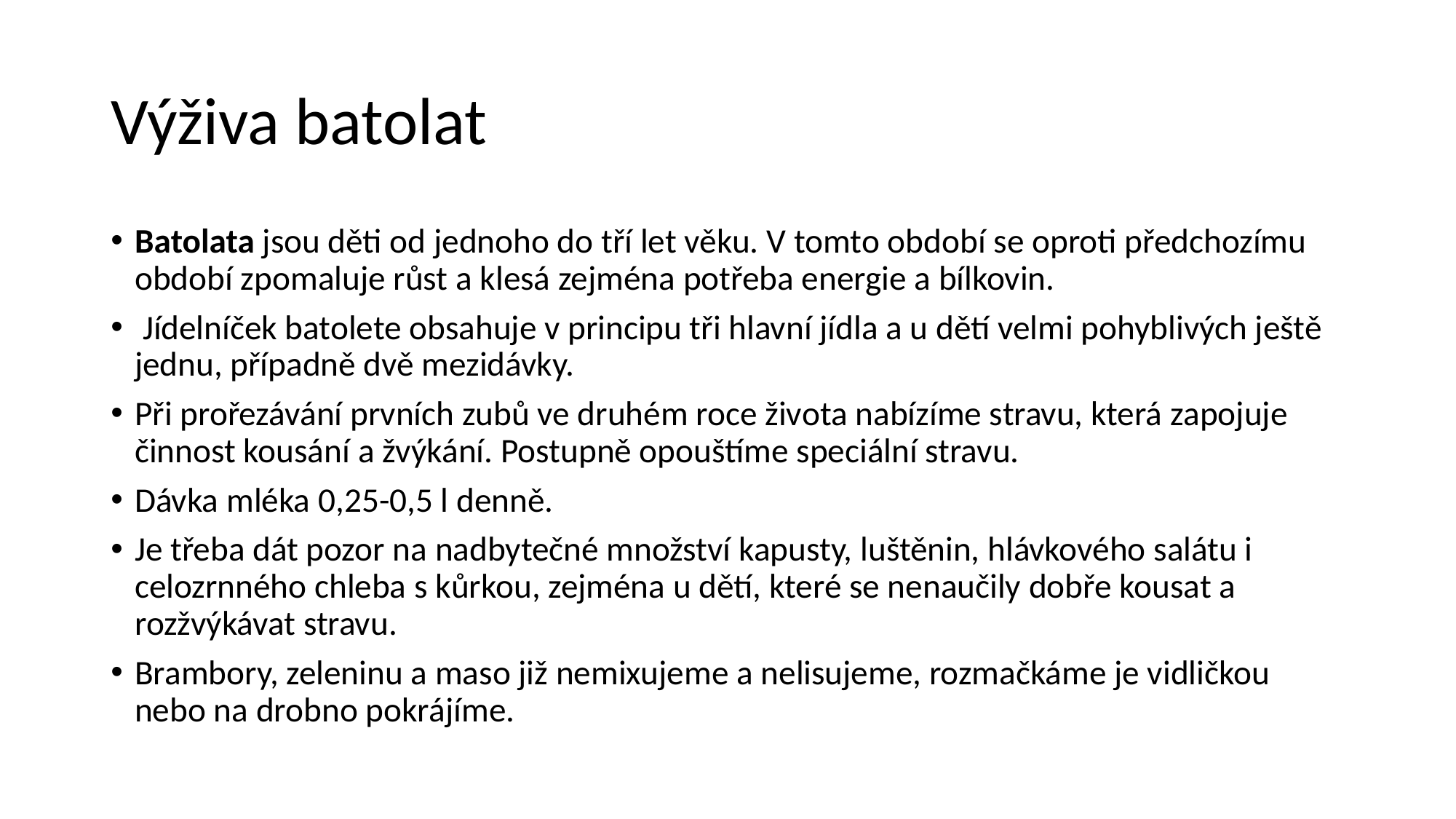

# Výživa batolat
Batolata jsou děti od jednoho do tří let věku. V tomto období se oproti předchozímu období zpomaluje růst a klesá zejména potřeba energie a bílkovin.
 Jídelníček batolete obsahuje v principu tři hlavní jídla a u dětí velmi pohyblivých ještě jednu, případně dvě mezidávky.
Při prořezávání prvních zubů ve druhém roce života nabízíme stravu, která zapojuje činnost kousání a žvýkání. Postupně opouštíme speciální stravu.
Dávka mléka 0,25-0,5 l denně.
Je třeba dát pozor na nadbytečné množství kapusty, luštěnin, hlávkového salátu i celozrnného chleba s kůrkou, zejména u dětí, které se nenaučily dobře kousat a rozžvýkávat stravu.
Brambory, zeleninu a maso již nemixujeme a nelisujeme, rozmačkáme je vidličkou nebo na drobno pokrájíme.